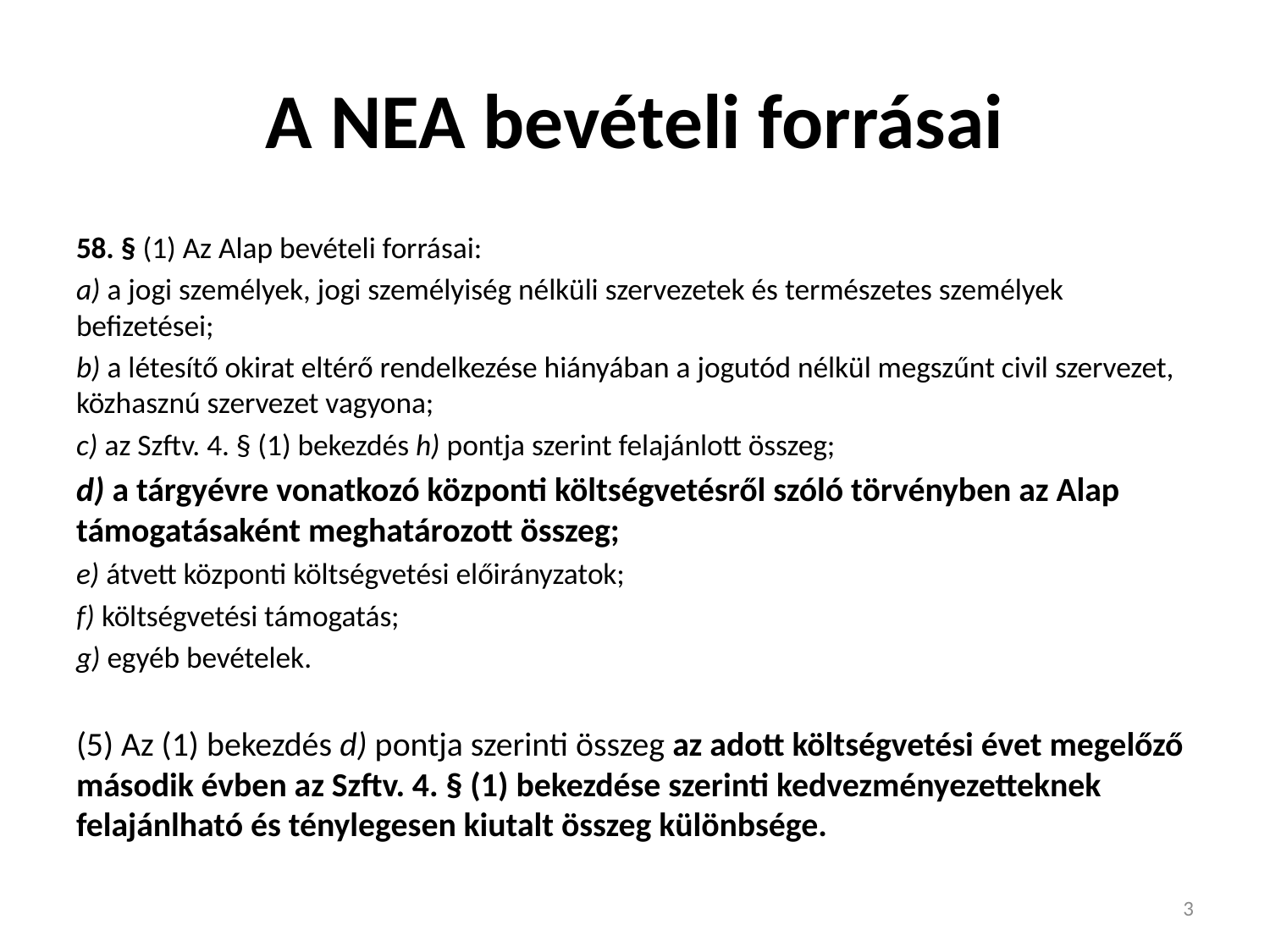

# A NEA bevételi forrásai
58. § (1) Az Alap bevételi forrásai:
a) a jogi személyek, jogi személyiség nélküli szervezetek és természetes személyek befizetései;
b) a létesítő okirat eltérő rendelkezése hiányában a jogutód nélkül megszűnt civil szervezet, közhasznú szervezet vagyona;
c) az Szftv. 4. § (1) bekezdés h) pontja szerint felajánlott összeg;
d) a tárgyévre vonatkozó központi költségvetésről szóló törvényben az Alap támogatásaként meghatározott összeg;
e) átvett központi költségvetési előirányzatok;
f) költségvetési támogatás;
g) egyéb bevételek.

(5) Az (1) bekezdés d) pontja szerinti összeg az adott költségvetési évet megelőző második évben az Szftv. 4. § (1) bekezdése szerinti kedvezményezetteknek felajánlható és ténylegesen kiutalt összeg különbsége.

3